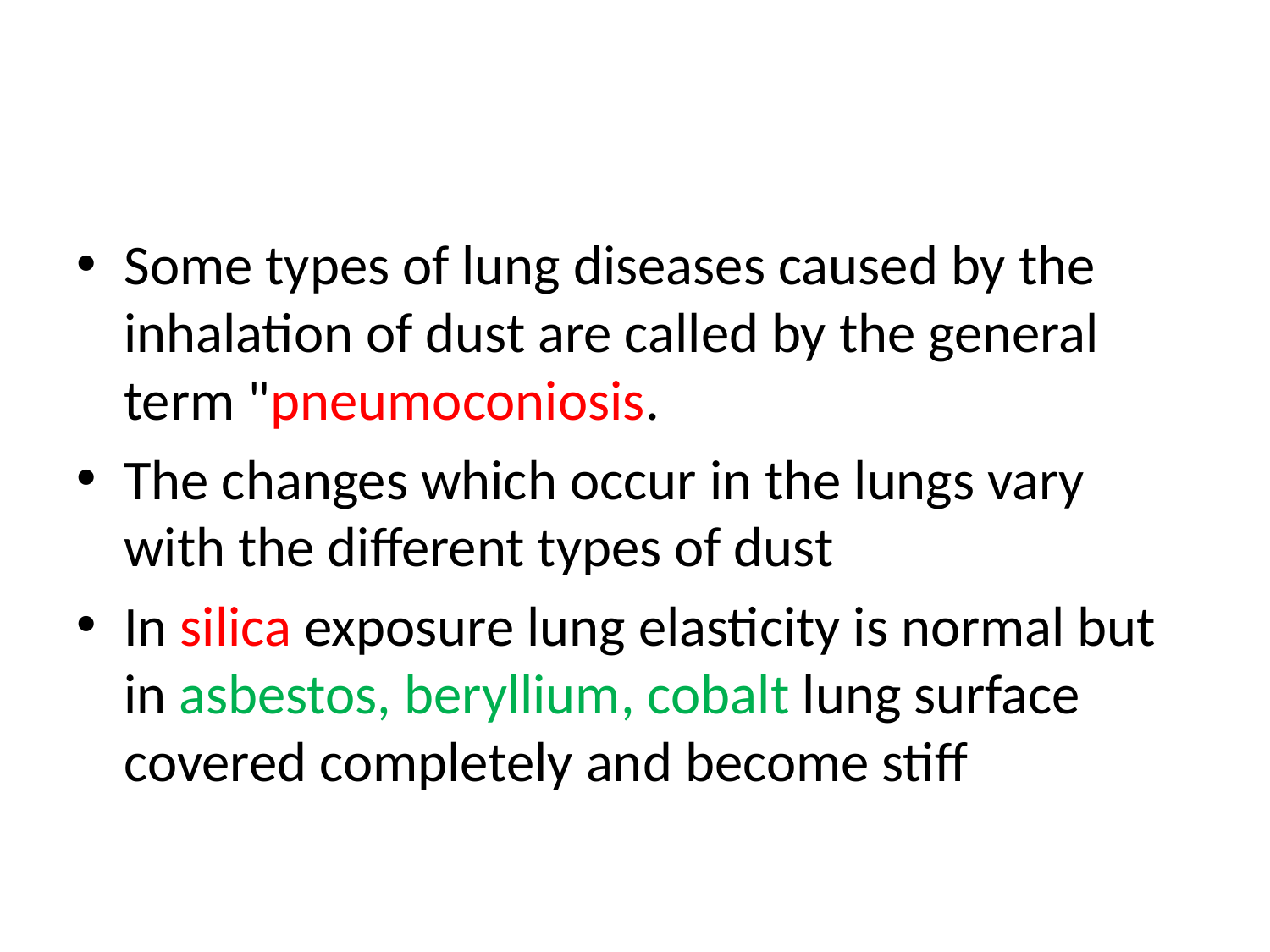

#
Some types of lung diseases caused by the inhalation of dust are called by the general term "pneumoconiosis.
The changes which occur in the lungs vary with the different types of dust
In silica exposure lung elasticity is normal but in asbestos, beryllium, cobalt lung surface covered completely and become stiff